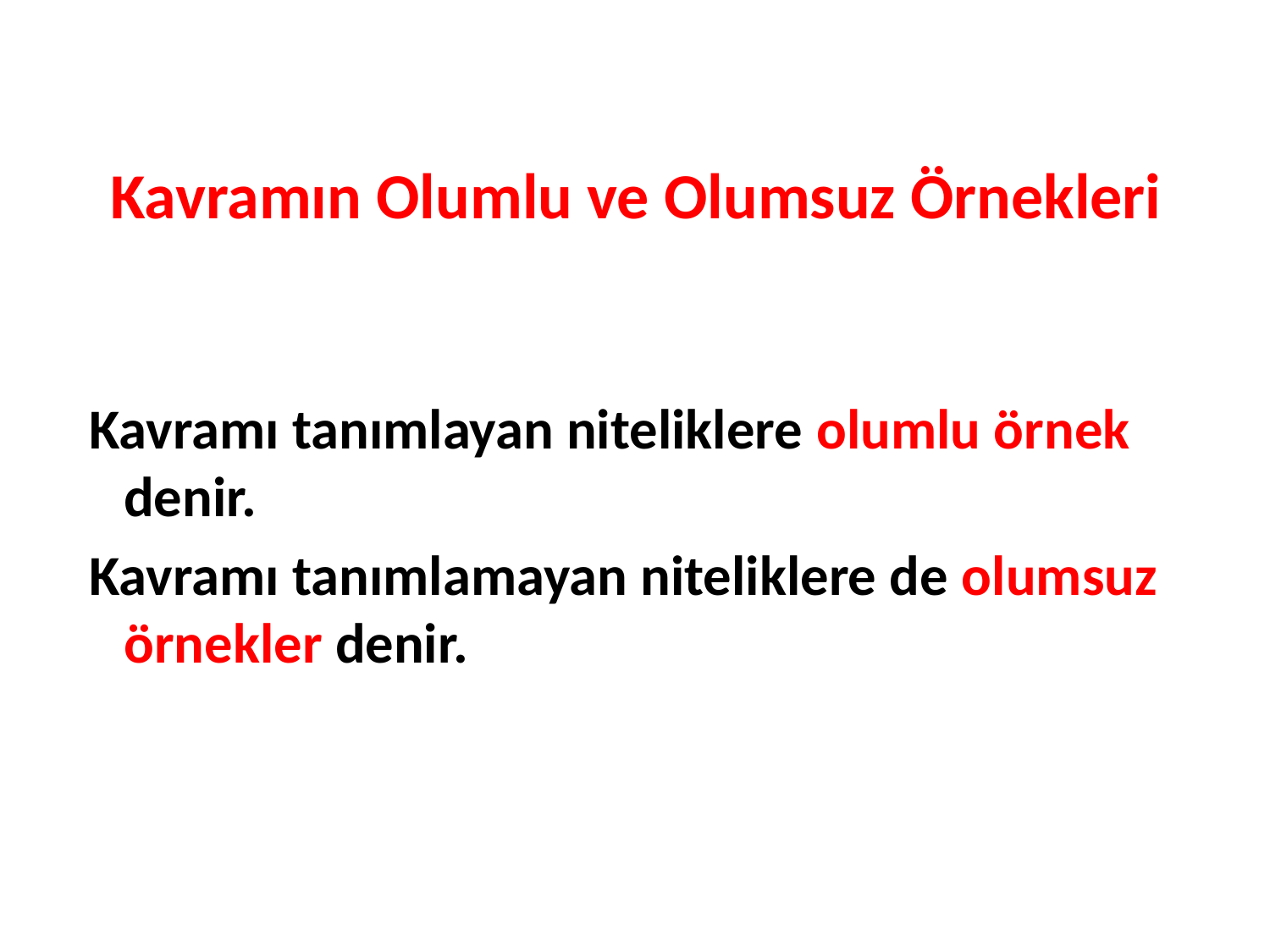

# Kavramın Olumlu ve Olumsuz Örnekleri
 Kavramı tanımlayan niteliklere olumlu örnek denir.
 Kavramı tanımlamayan niteliklere de olumsuz örnekler denir.